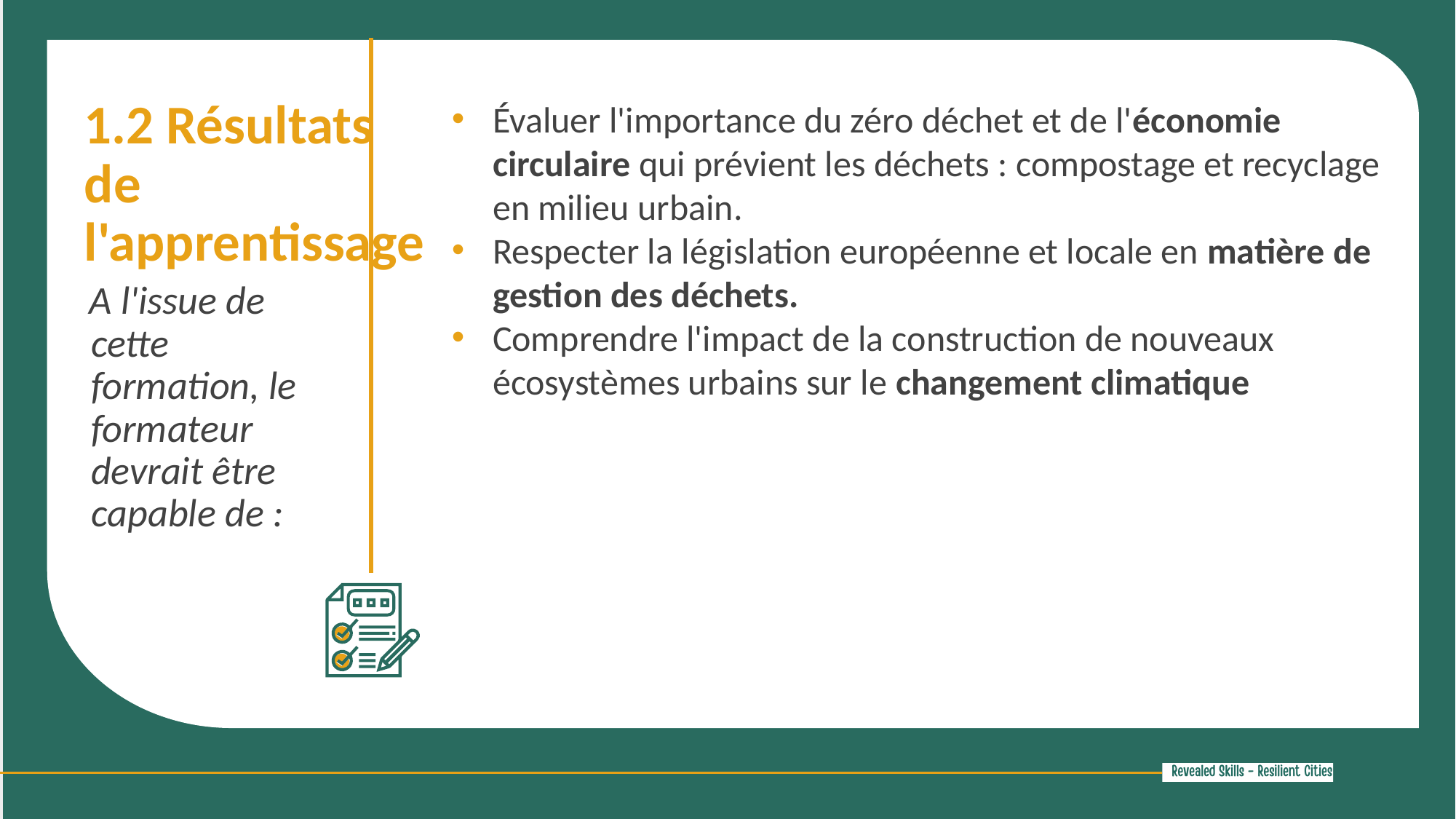

1.2 Résultats de l'apprentissage
Évaluer l'importance du zéro déchet et de l'économie circulaire qui prévient les déchets : compostage et recyclage en milieu urbain.
Respecter la législation européenne et locale en matière de gestion des déchets.
Comprendre l'impact de la construction de nouveaux écosystèmes urbains sur le changement climatique

A l'issue de cette formation, le formateur devrait être capable de :